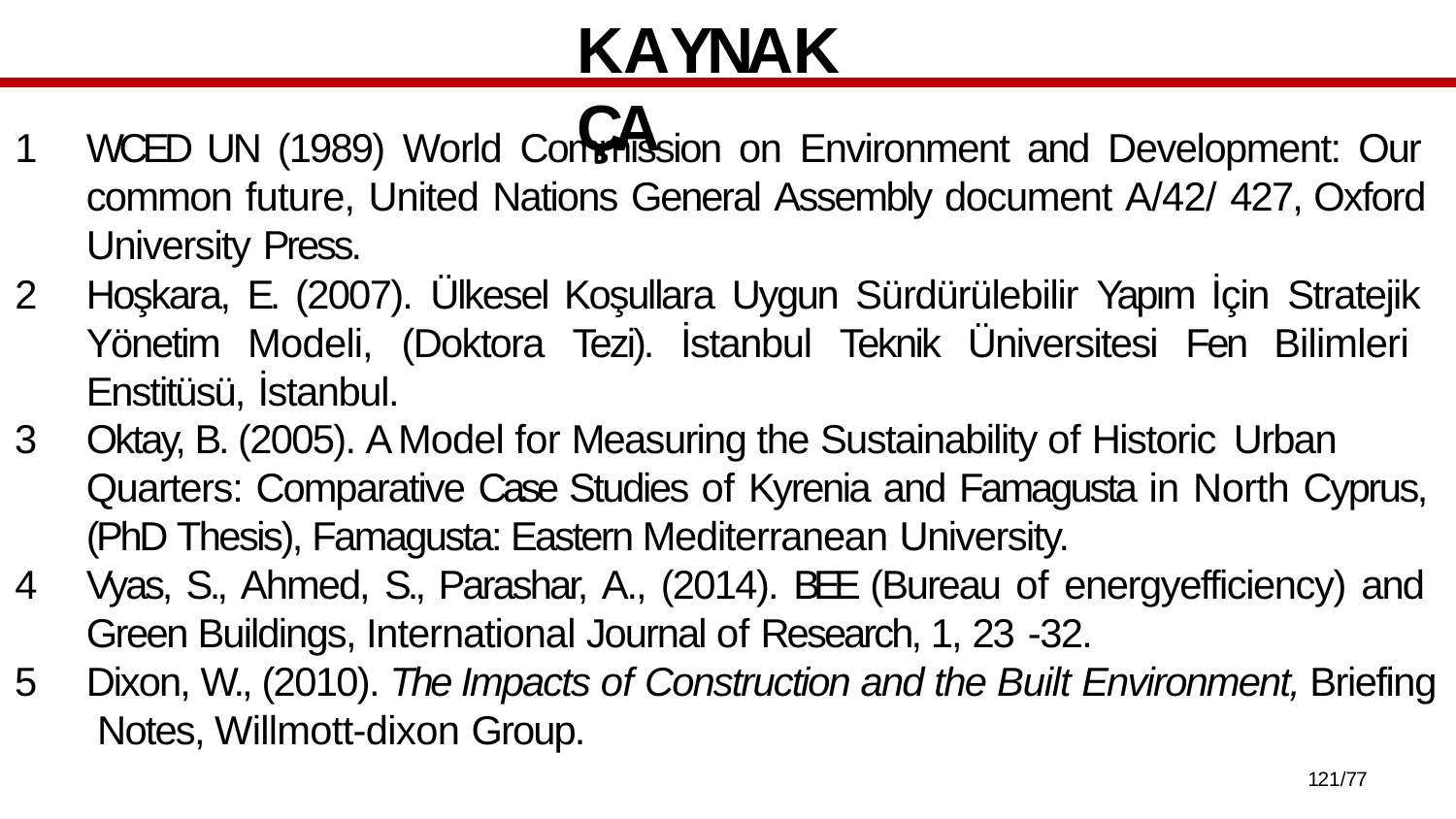

# KAYNAKÇA

WCED UN (1989) World Commission on Environment and Development: Our  common future, United Nations General Assembly document A/42/ 427, Oxford  University Press.
Hoşkara, E. (2007). Ülkesel Koşullara Uygun Sürdürülebilir Yapım İçin Stratejik  Yönetim Modeli, (Doktora Tezi). İstanbul Teknik Üniversitesi Fen Bilimleri  Enstitüsü, İstanbul.
Oktay, B. (2005). A Model for Measuring the Sustainability of Historic Urban
Quarters: Comparative Case Studies of Kyrenia and Famagusta in North Cyprus,  (PhD Thesis), Famagusta: Eastern Mediterranean University.
Vyas, S., Ahmed, S., Parashar, A., (2014). BEE (Bureau of energyefficiency) and  Green Buildings, International Journal of Research, 1, 23 -32.
Dixon, W., (2010). The Impacts of Construction and the Built Environment, Briefing  Notes, Willmott-dixon Group.
121/77